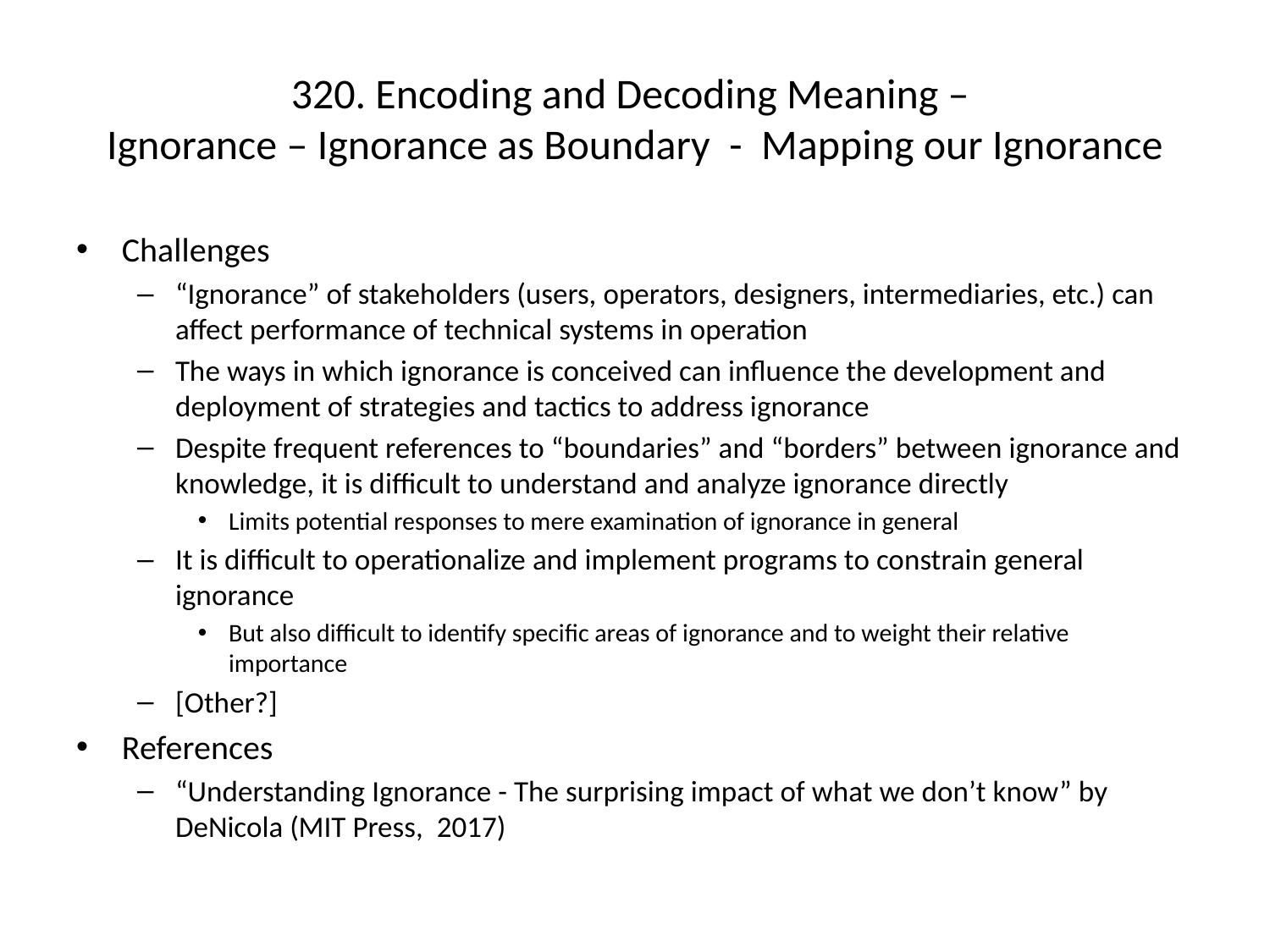

# 320. Encoding and Decoding Meaning – Ignorance – Ignorance as Boundary  -  Mapping our Ignorance
Challenges
“Ignorance” of stakeholders (users, operators, designers, intermediaries, etc.) can affect performance of technical systems in operation
The ways in which ignorance is conceived can influence the development and deployment of strategies and tactics to address ignorance
Despite frequent references to “boundaries” and “borders” between ignorance and knowledge, it is difficult to understand and analyze ignorance directly
Limits potential responses to mere examination of ignorance in general
It is difficult to operationalize and implement programs to constrain general ignorance
But also difficult to identify specific areas of ignorance and to weight their relative importance
[Other?]
References
“Understanding Ignorance - The surprising impact of what we don’t know” by DeNicola (MIT Press,  2017)